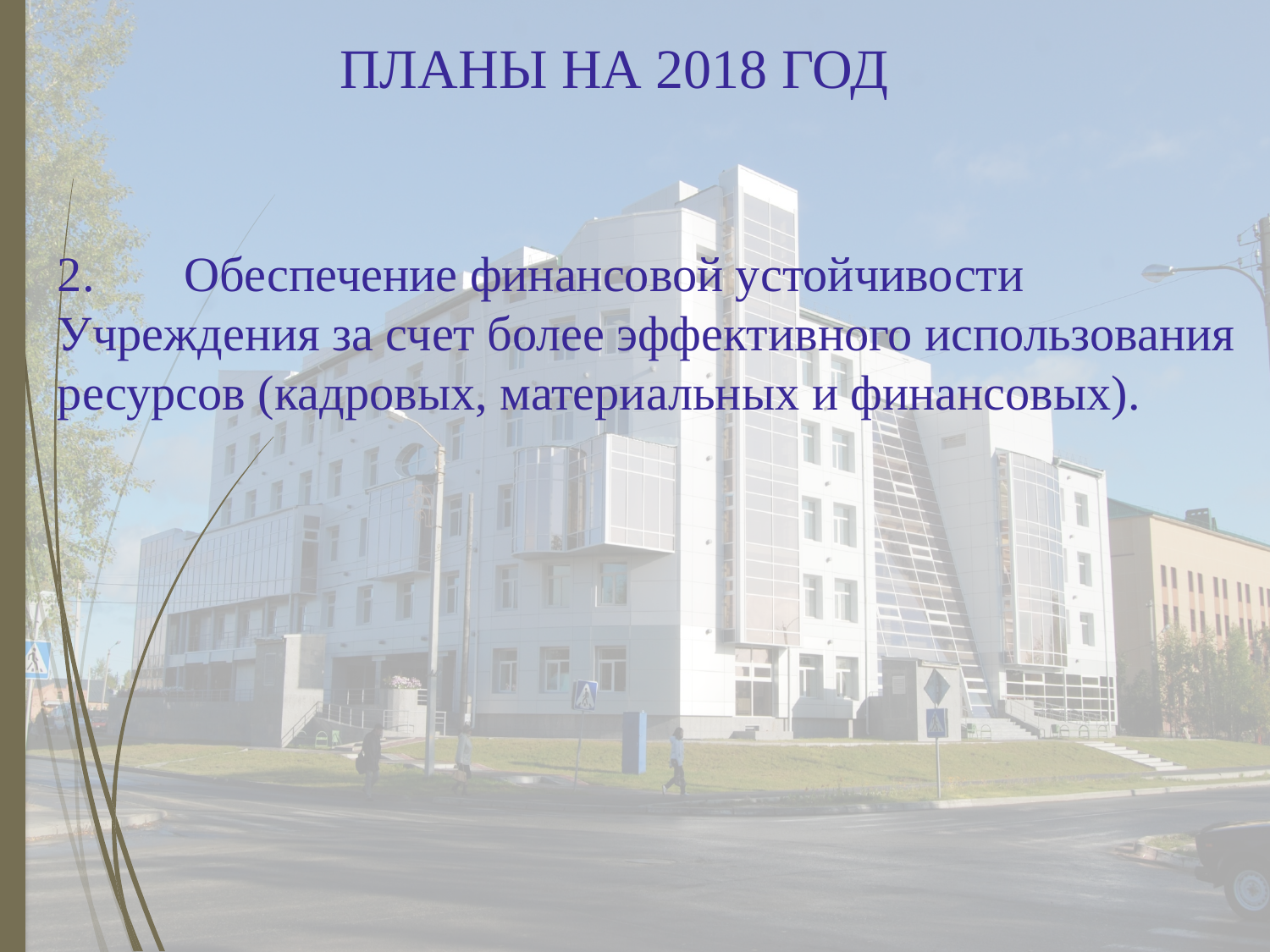

# ПЛАНЫ НА 2018 ГОД

2.	Обеспечение финансовой устойчивости Учреждения за счет более эффективного использования ресурсов (кадровых, материальных и финансовых).